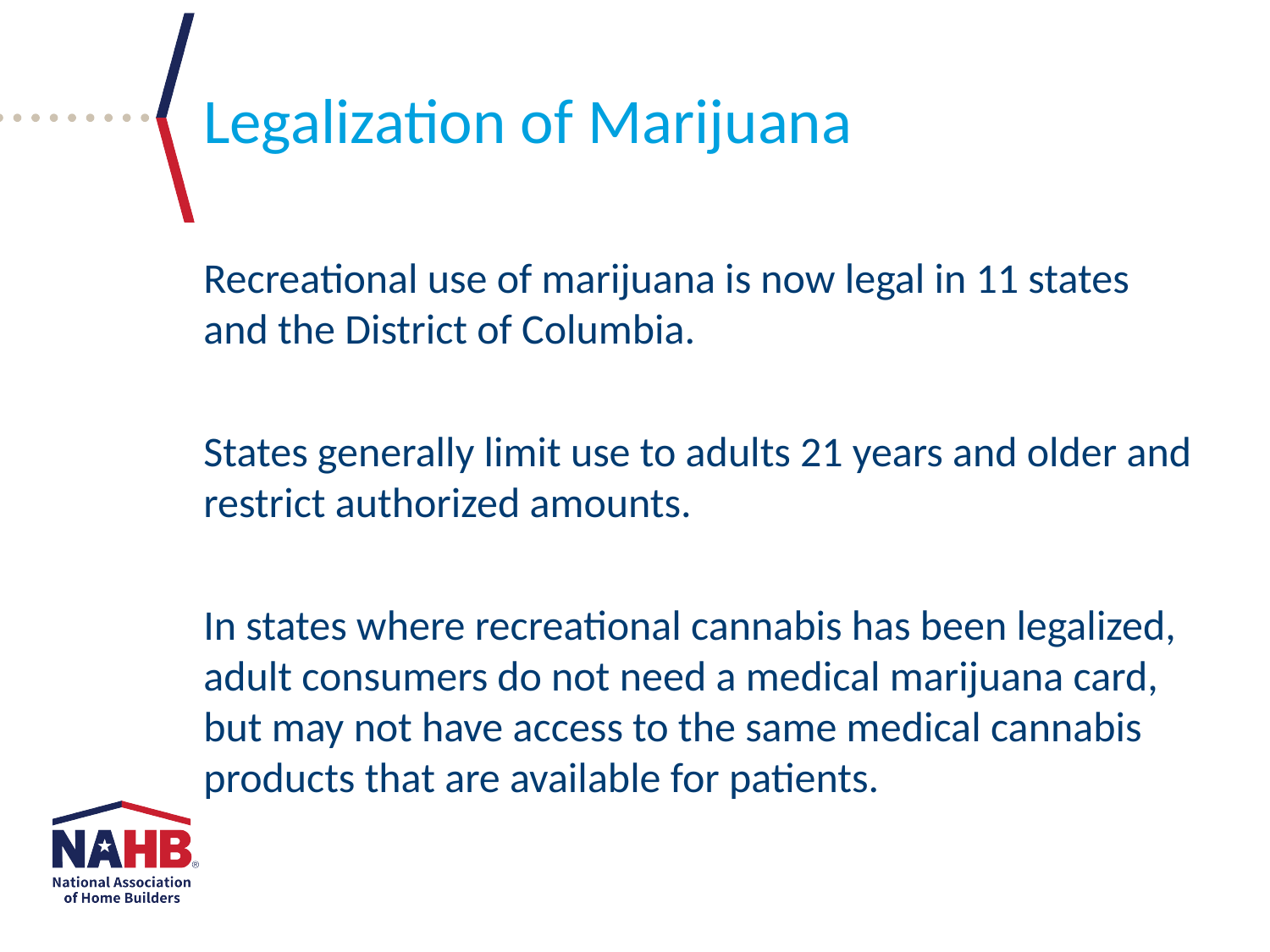

Legalization of Marijuana
Recreational use of marijuana is now legal in 11 states and the District of Columbia.

States generally limit use to adults 21 years and older and restrict authorized amounts.

In states where recreational cannabis has been legalized, adult consumers do not need a medical marijuana card, but may not have access to the same medical cannabis products that are available for patients.